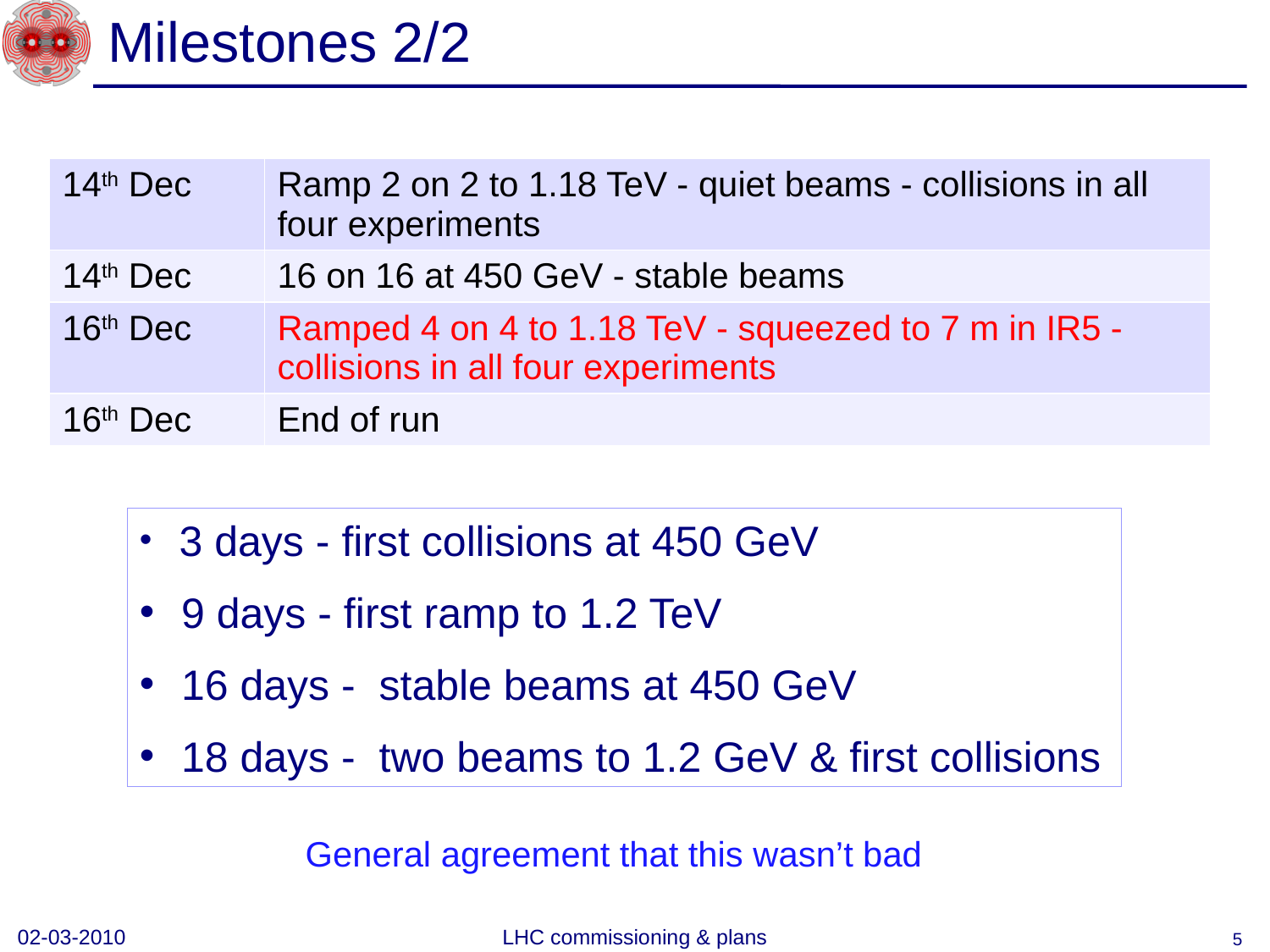

# Milestones 2/2
| 14th Dec | Ramp 2 on 2 to 1.18 TeV - quiet beams - collisions in all four experiments |
| --- | --- |
| 14th Dec | 16 on 16 at 450 GeV - stable beams |
| 16th Dec | Ramped 4 on 4 to 1.18 TeV - squeezed to 7 m in IR5 - collisions in all four experiments |
| 16th Dec | End of run |
 3 days - first collisions at 450 GeV
 9 days - first ramp to 1.2 TeV
 16 days -  stable beams at 450 GeV
 18 days -  two beams to 1.2 GeV & first collisions
General agreement that this wasn’t bad
02-03-2010
LHC commissioning & plans
5